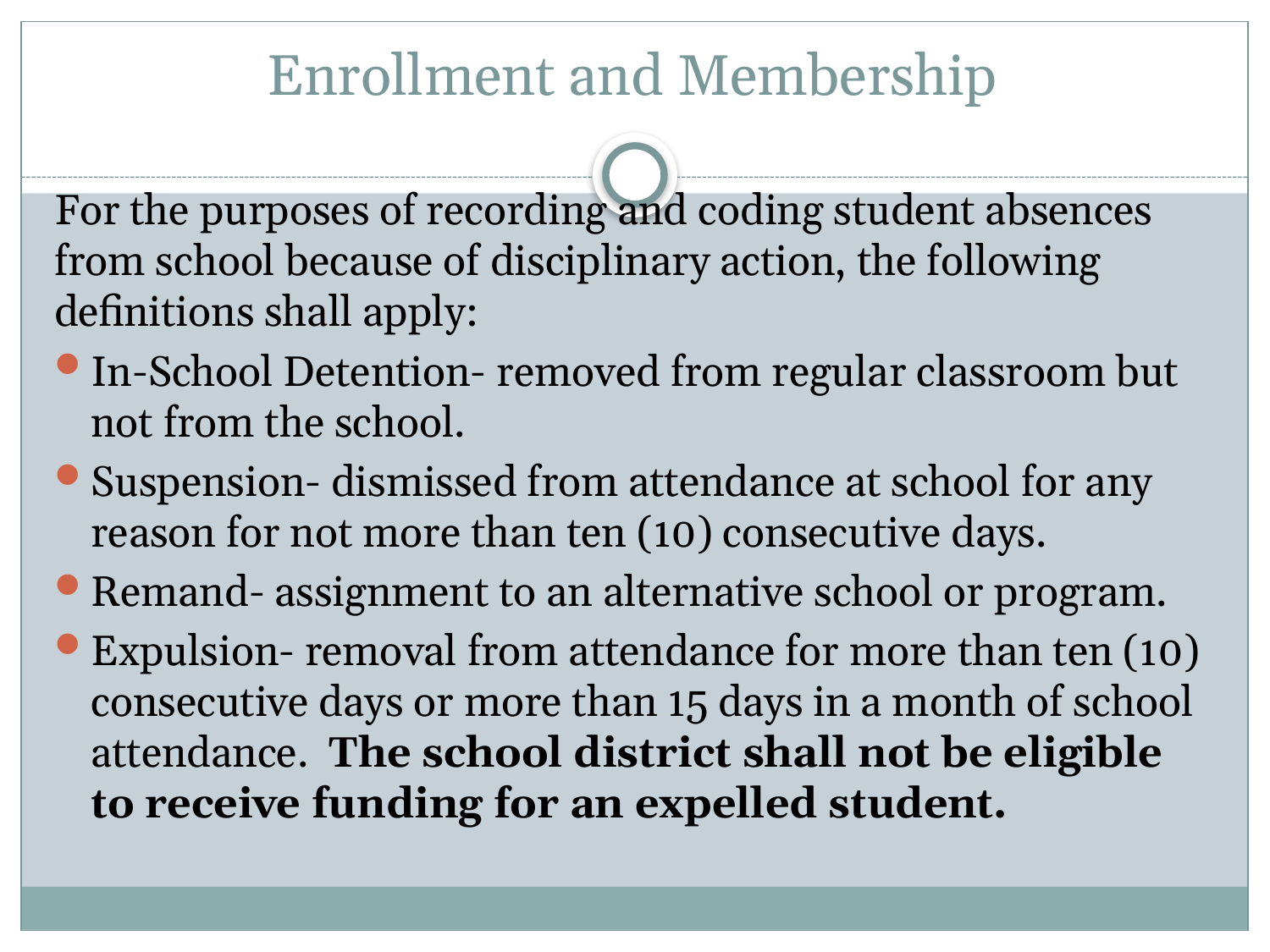

# Enrollment and Membership
For the purposes of recording and coding student absences from school because of disciplinary action, the following definitions shall apply:
In-School Detention- removed from regular classroom but not from the school.
Suspension- dismissed from attendance at school for any reason for not more than ten (10) consecutive days.
Remand- assignment to an alternative school or program.
Expulsion- removal from attendance for more than ten (10) consecutive days or more than 15 days in a month of school attendance.  The school district shall not be eligible to receive funding for an expelled student.